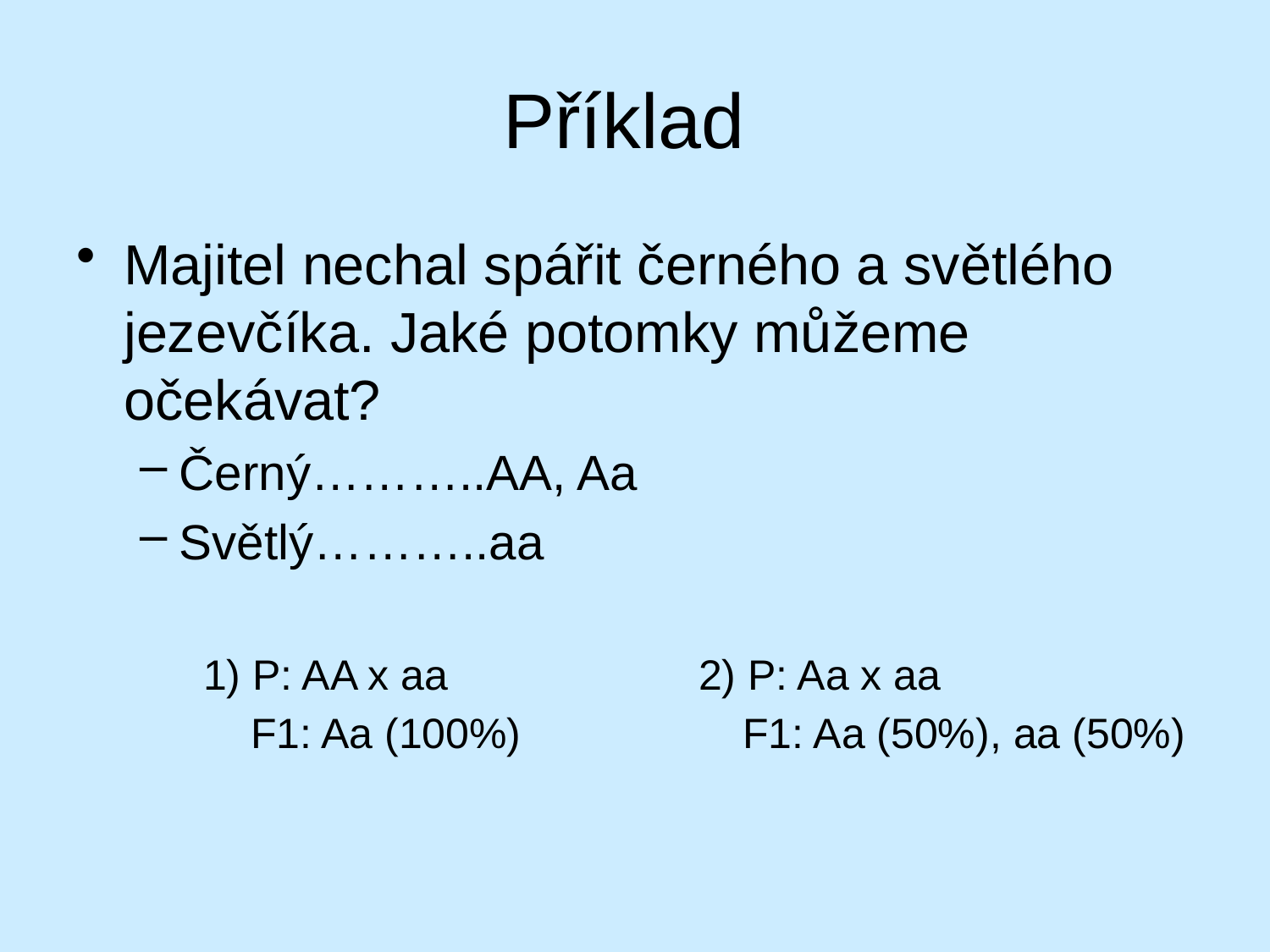

# Příklad
Majitel nechal spářit černého a světlého jezevčíka. Jaké potomky můžeme očekávat?
Černý………..AA, Aa
Světlý………..aa

1) P: AA x aa		       2) P: Aa x aa
    F1: Aa (100%)		F1: Aa (50%), aa (50%)